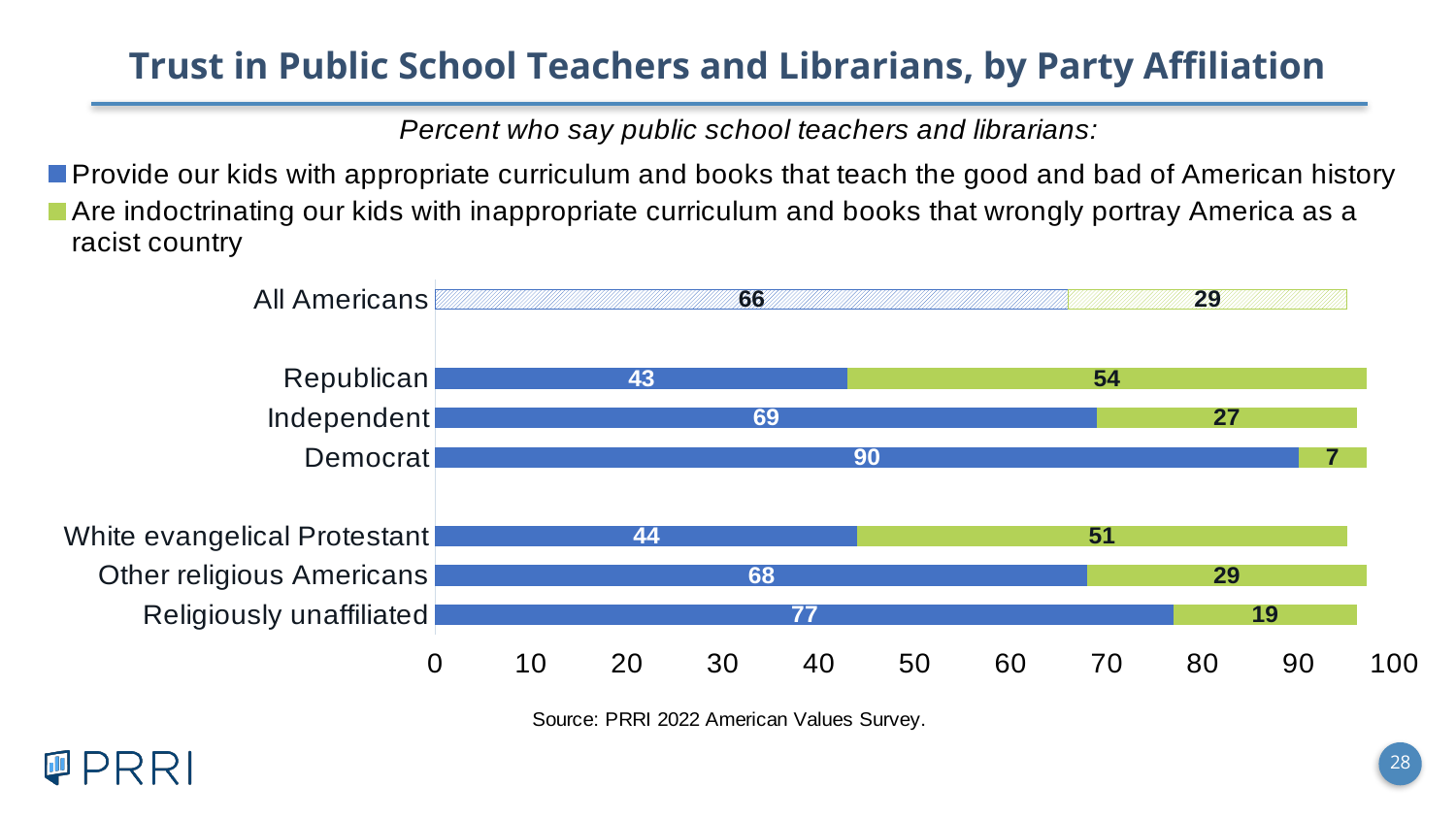

Trust in Public School Teachers and Librarians, by Party Affiliation

### Chart: Percent who say public school teachers and librarians:

| Category | Provide our kids with appropriate curriculum and books that teach the good and bad of American history | Are indoctrinating our kids with inappropriate curriculum and books that wrongly portray America as a racist country |
|---|---|---|
| All Americans | 66.0 | 29.0 |
|  | None | None |
| Republican | 43.0 | 54.0 |
| Independent | 69.0 | 27.0 |
| Democrat | 90.0 | 7.0 |
|  | None | None |
| White evangelical Protestant | 44.0 | 51.0 |
| Other religious Americans | 68.0 | 29.0 |
| Religiously unaffiliated | 77.0 | 19.0 |